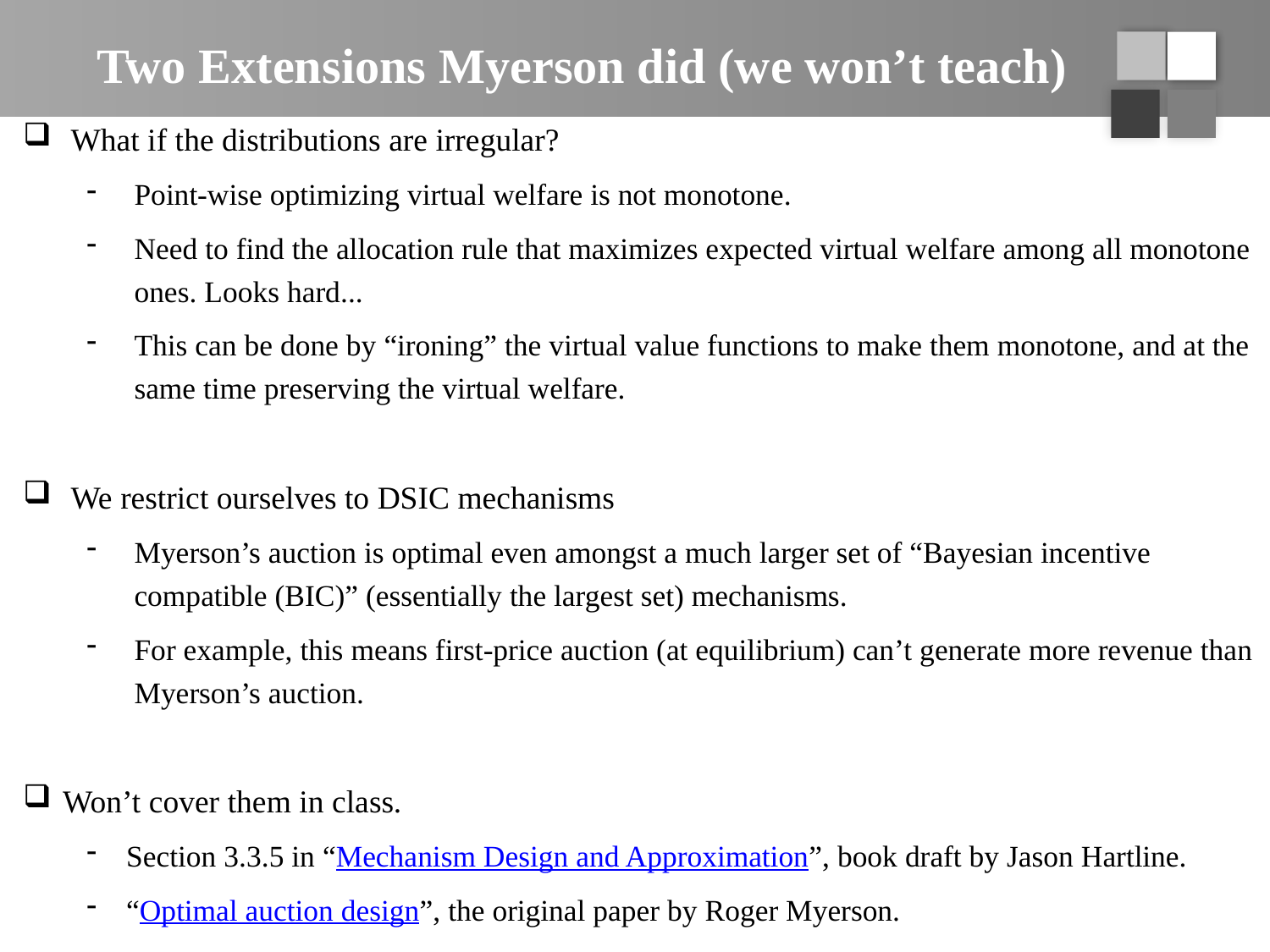

# Two Extensions Myerson did (we won’t teach)
What if the distributions are irregular?
Point-wise optimizing virtual welfare is not monotone.
Need to find the allocation rule that maximizes expected virtual welfare among all monotone ones. Looks hard...
This can be done by “ironing” the virtual value functions to make them monotone, and at the same time preserving the virtual welfare.

We restrict ourselves to DSIC mechanisms
Myerson’s auction is optimal even amongst a much larger set of “Bayesian incentive compatible (BIC)” (essentially the largest set) mechanisms.
For example, this means first-price auction (at equilibrium) can’t generate more revenue than Myerson’s auction.

Won’t cover them in class.
Section 3.3.5 in “Mechanism Design and Approximation”, book draft by Jason Hartline.
“Optimal auction design”, the original paper by Roger Myerson.